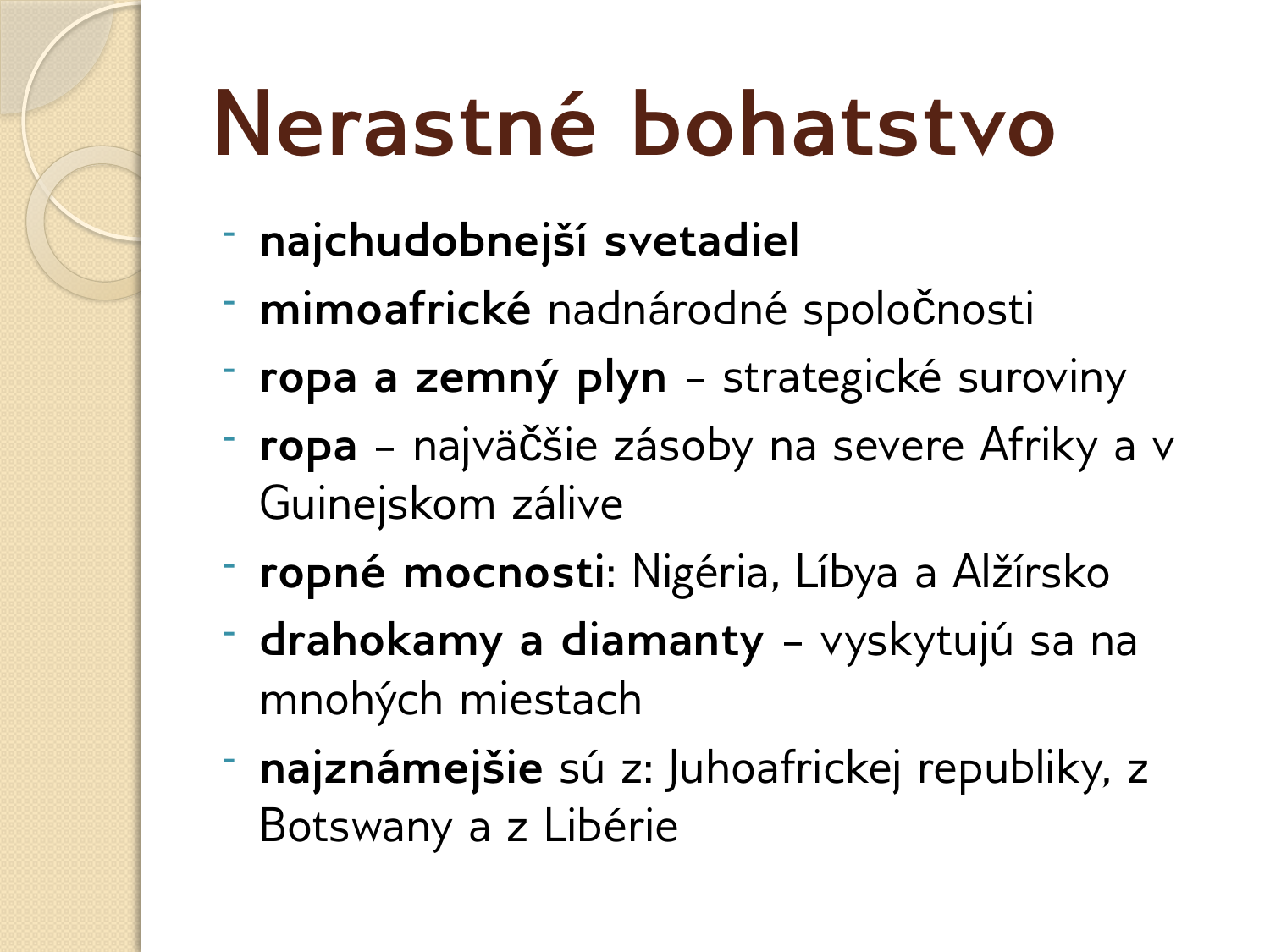

# Nerastné bohatstvo
najchudobnejší svetadiel
mimoafrické nadnárodné spoločnosti
ropa a zemný plyn – strategické suroviny
ropa – najväčšie zásoby na severe Afriky a v Guinejskom zálive
ropné mocnosti: Nigéria, Líbya a Alžírsko
drahokamy a diamanty – vyskytujú sa na mnohých miestach
najznámejšie sú z: Juhoafrickej republiky, z Botswany a z Libérie